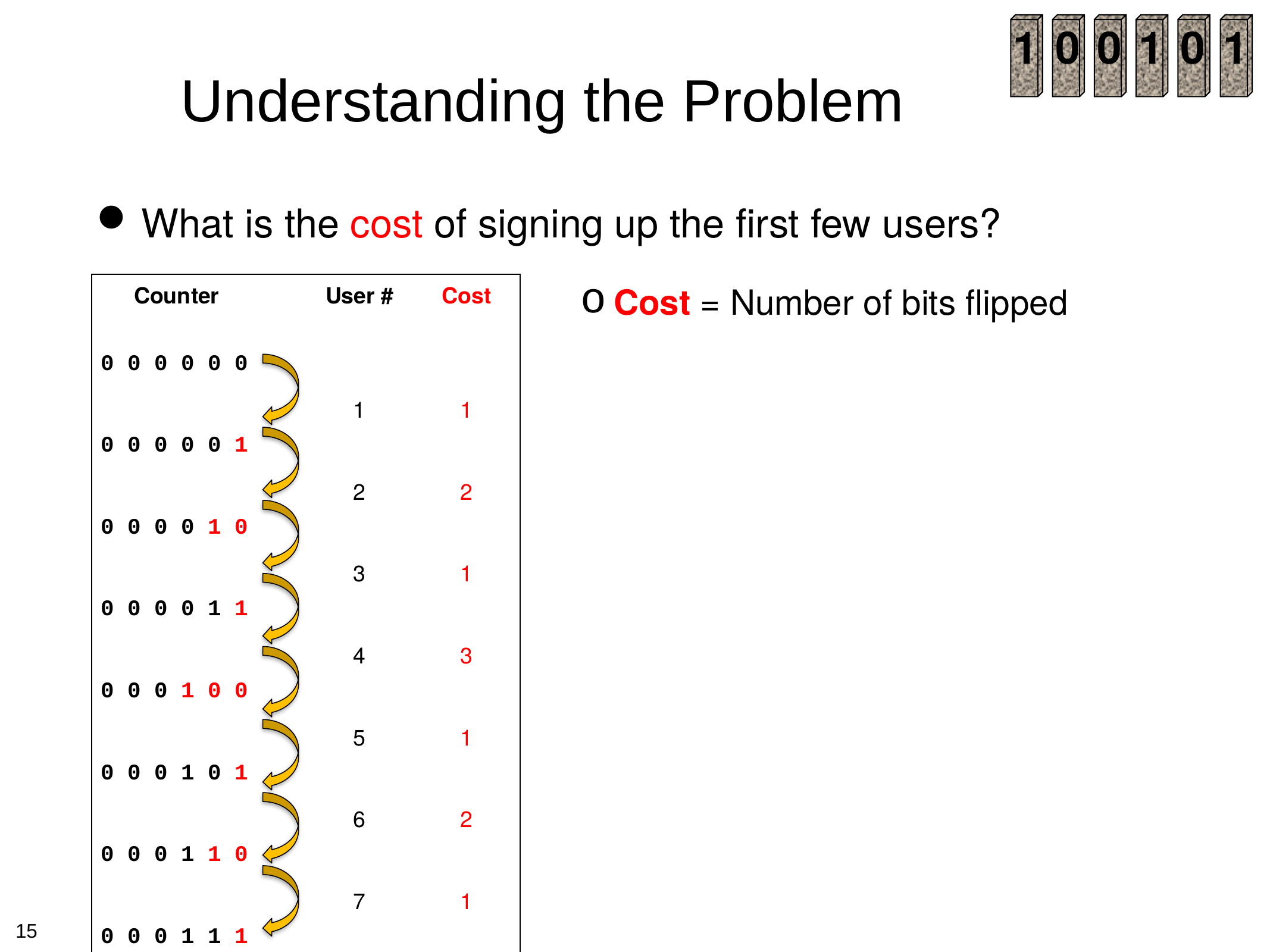

1
0
0
1
0
1
# Understanding the Problem
What is the cost of signing up the first few users?
| Counter |  | User # | Cost |
| --- | --- | --- | --- |
| 0 0 0 0 0 0 |  |  |  |
|  |  | 1 | 1 |
| 0 0 0 0 0 1 |  |  |  |
|  |  | 2 | 2 |
| 0 0 0 0 1 0 |  |  |  |
|  |  | 3 | 1 |
| 0 0 0 0 1 1 |  |  |  |
|  |  | 4 | 3 |
| 0 0 0 1 0 0 |  |  |  |
|  |  | 5 | 1 |
| 0 0 0 1 0 1 |  |  |  |
|  |  | 6 | 2 |
| 0 0 0 1 1 0 |  |  |  |
|  |  | 7 | 1 |
| 0 0 0 1 1 1 |  |  |  |
|  |  | 8 | 4 |
| 0 0 1 0 0 0 |  |  |  |
Cost = Number of bits flipped

15